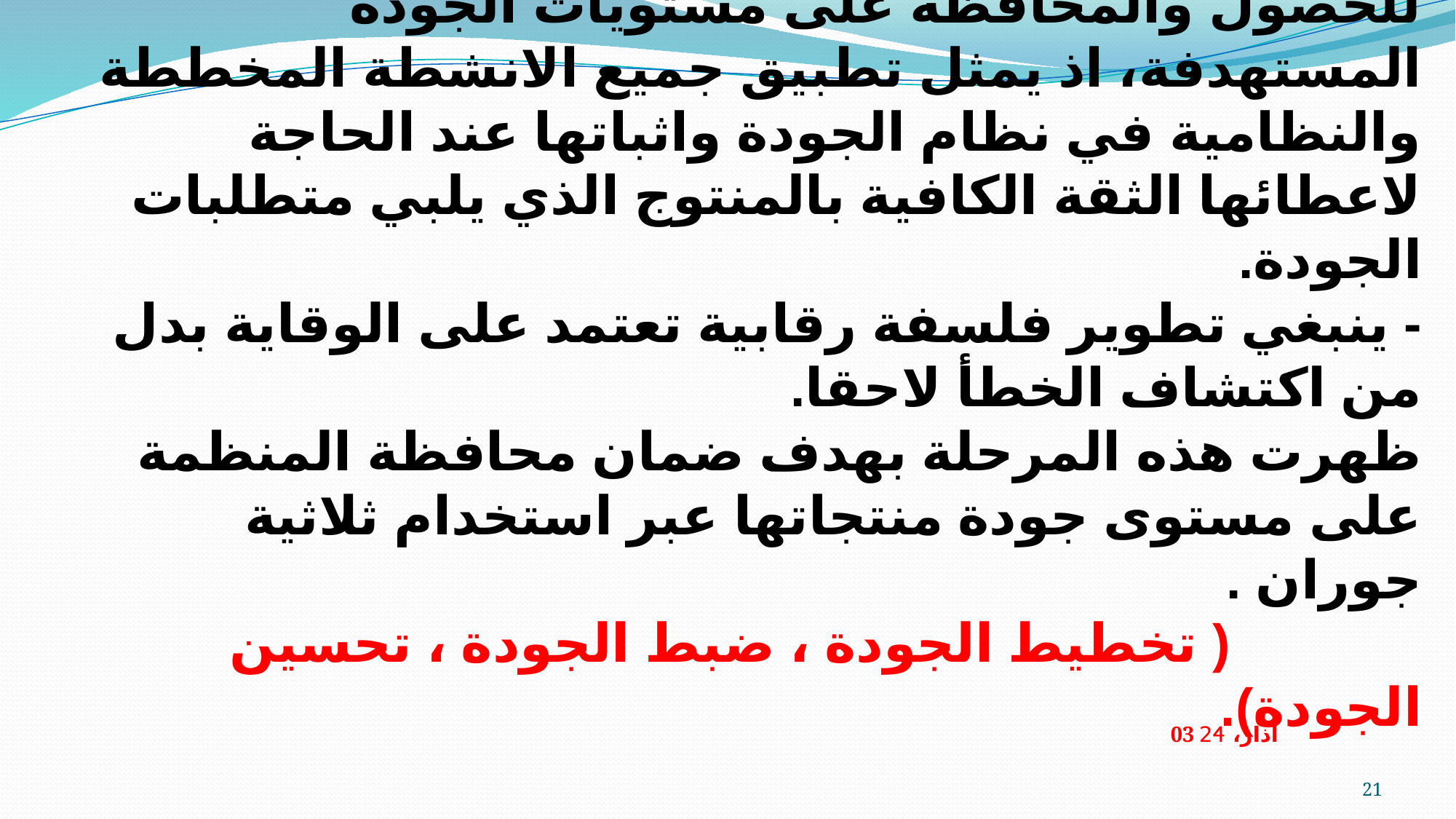

# 3-مرحلة ضمان الجودة (QA): يعد الاسلوب الفاعل للحصول والمحافظة على مستويات الجودة المستهدفة، اذ يمثل تطبيق جميع الانشطة المخططة والنظامية في نظام الجودة واثباتها عند الحاجة لاعطائها الثقة الكافية بالمنتوج الذي يلبي متطلبات الجودة. - ينبغي تطوير فلسفة رقابية تعتمد على الوقاية بدل من اكتشاف الخطأ لاحقا. ظهرت هذه المرحلة بهدف ضمان محافظة المنظمة على مستوى جودة منتجاتها عبر استخدام ثلاثية جوران . ( تخطيط الجودة ، ضبط الجودة ، تحسين الجودة).
03 آذار، 24
21